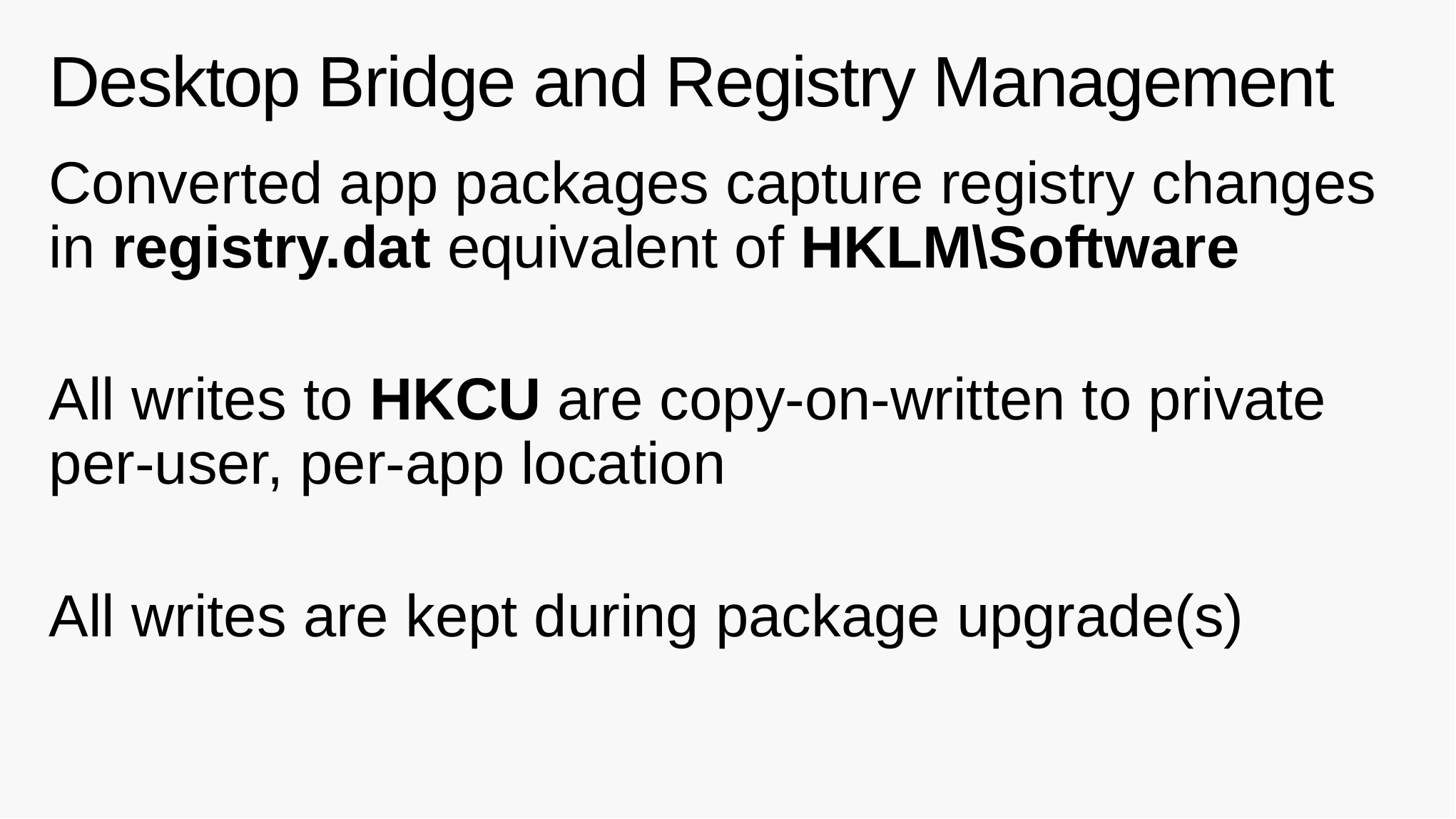

# Desktop Bridge and Registry Management
Converted app packages capture registry changes in registry.dat equivalent of HKLM\Software

All writes to HKCU are copy-on-written to private per-user, per-app location

All writes are kept during package upgrade(s)
Communicate